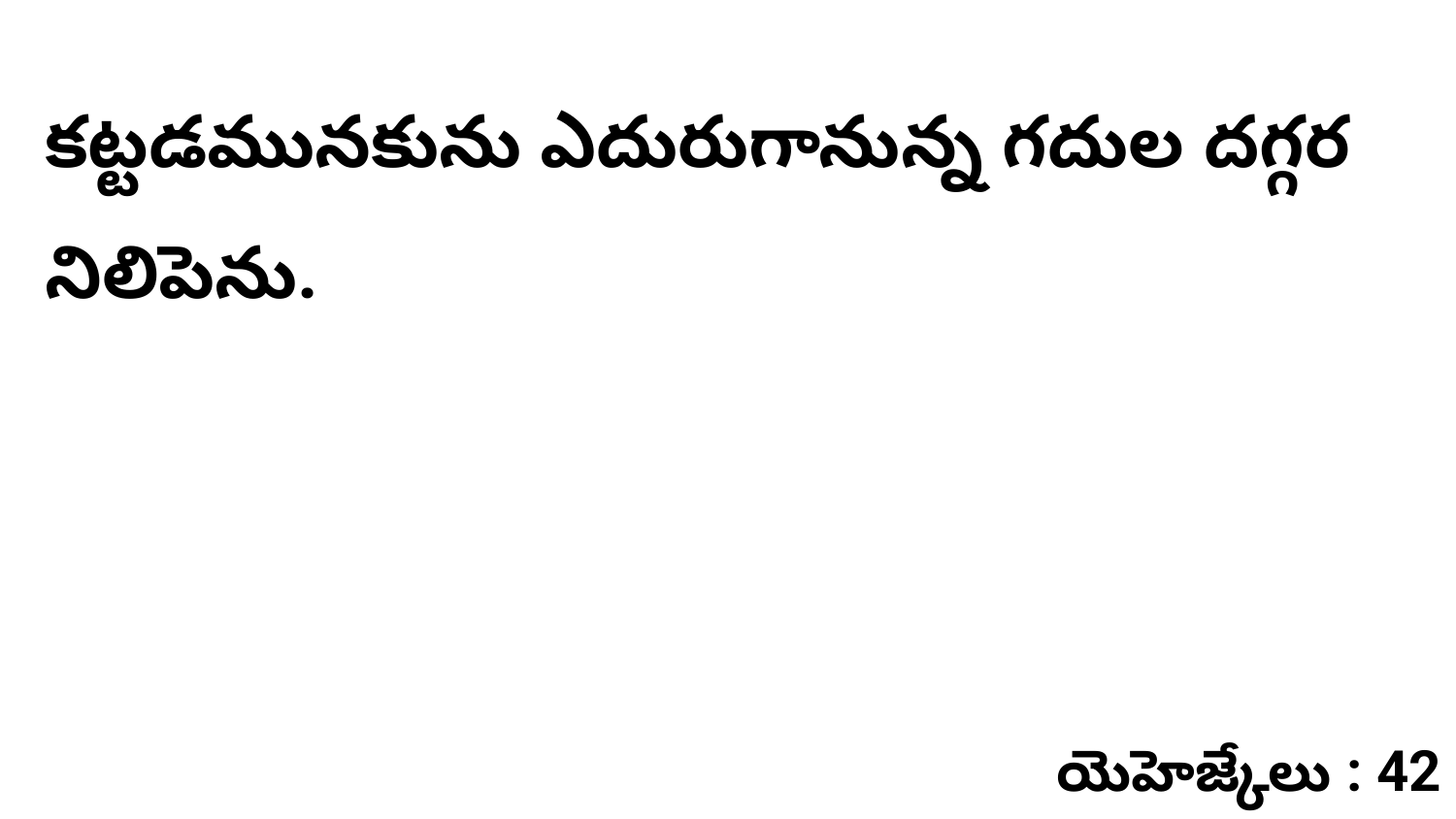

కట్టడమునకును ఎదురుగానున్న గదుల దగ్గర నిలిపెను.
యెహెజ్కేలు : 42